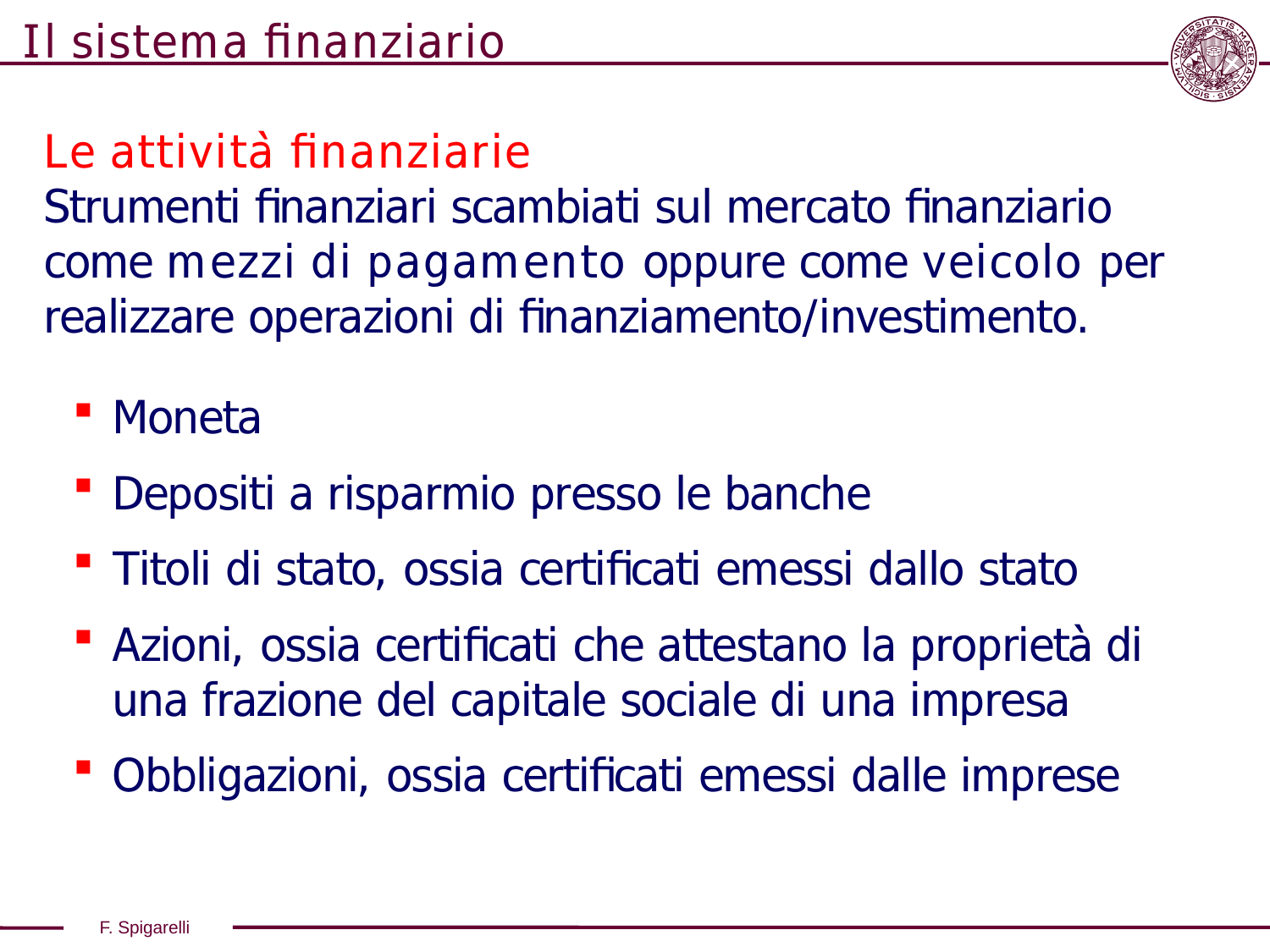

Il sistema finanziario
Le attività finanziarie
Strumenti finanziari scambiati sul mercato finanziario come mezzi di pagamento oppure come veicolo per realizzare operazioni di finanziamento/investimento.
Moneta
Depositi a risparmio presso le banche
Titoli di stato, ossia certificati emessi dallo stato
Azioni, ossia certificati che attestano la proprietà di una frazione del capitale sociale di una impresa
Obbligazioni, ossia certificati emessi dalle imprese